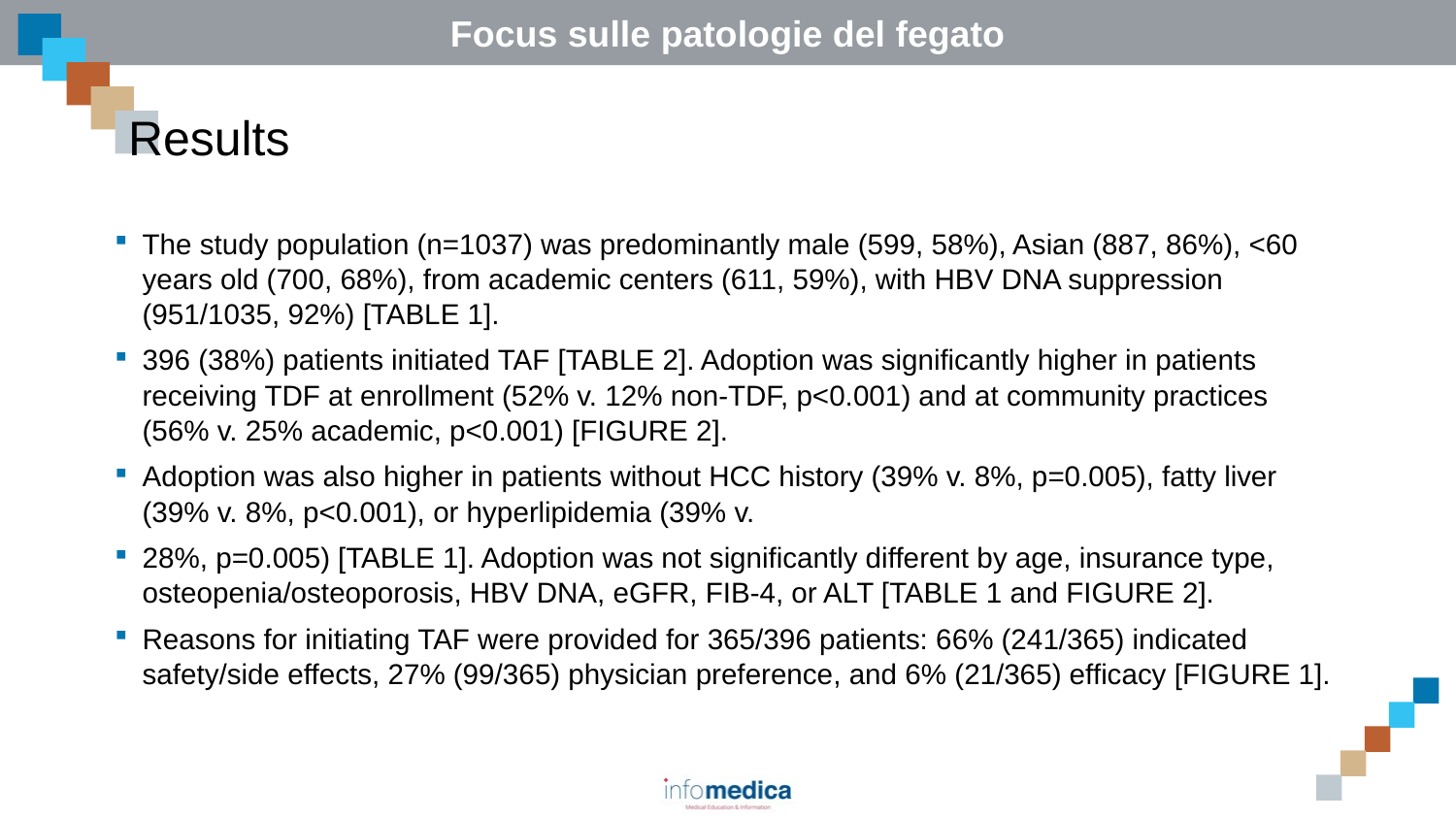

# Results
The study population (n=1037) was predominantly male (599, 58%), Asian (887, 86%), <60 years old (700, 68%), from academic centers (611, 59%), with HBV DNA suppression (951/1035, 92%) [TABLE 1].
396 (38%) patients initiated TAF [TABLE 2]. Adoption was significantly higher in patients receiving TDF at enrollment (52% v. 12% non-TDF, p<0.001) and at community practices (56% v. 25% academic, p<0.001) [FIGURE 2].
Adoption was also higher in patients without HCC history (39% v. 8%, p=0.005), fatty liver (39% v. 8%, p<0.001), or hyperlipidemia (39% v.
28%, p=0.005) [TABLE 1]. Adoption was not significantly different by age, insurance type, osteopenia/osteoporosis, HBV DNA, eGFR, FIB-4, or ALT [TABLE 1 and FIGURE 2].
Reasons for initiating TAF were provided for 365/396 patients: 66% (241/365) indicated safety/side effects, 27% (99/365) physician preference, and 6% (21/365) efficacy [FIGURE 1].